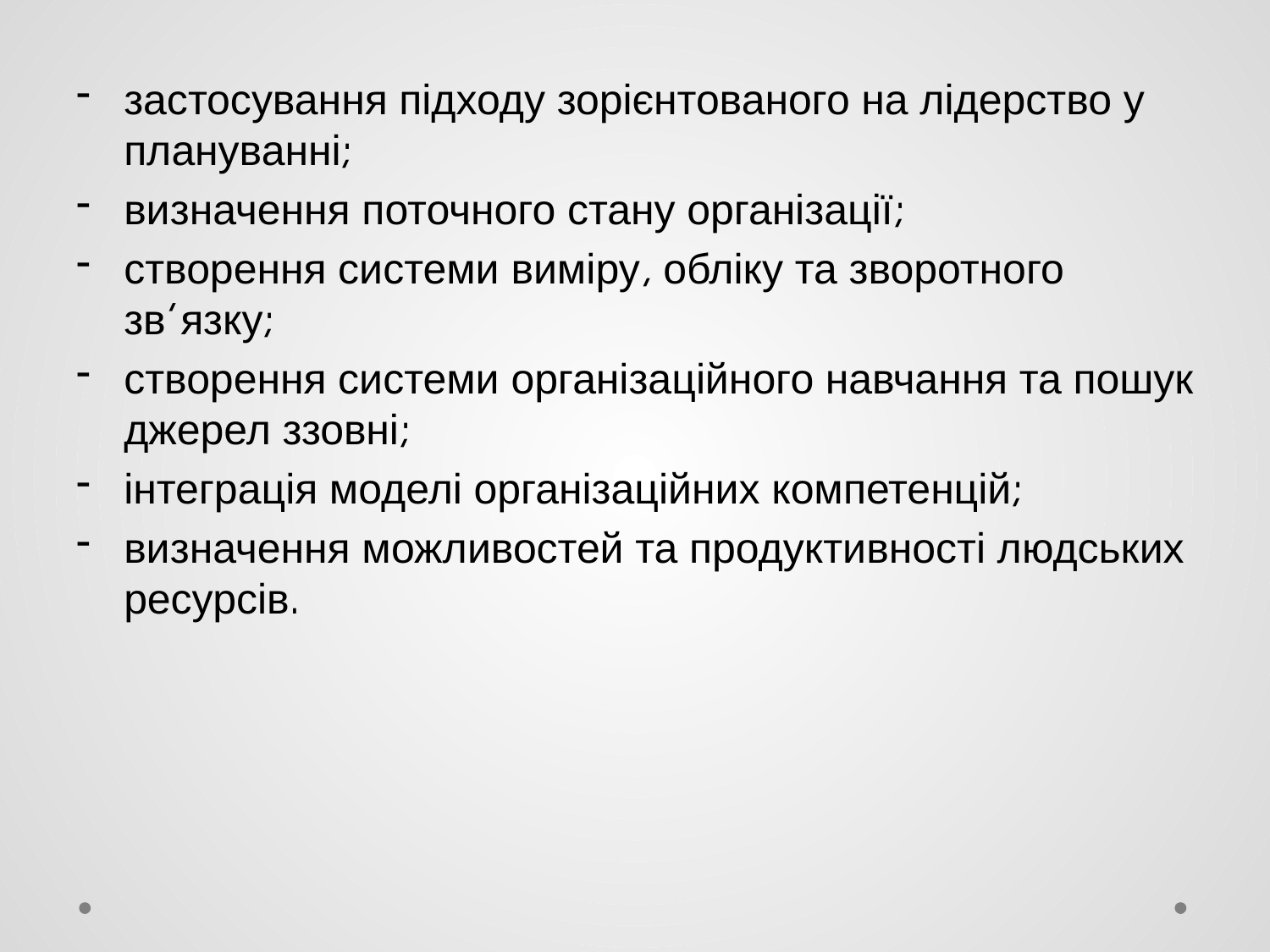

застосування підходу зорієнтованого на лідерство у плануванні;
визначення поточного стану організації;
створення системи виміру, обліку та зворотного зв’язку;
створення системи організаційного навчання та пошук джерел ззовні;
інтеграція моделі організаційних компетенцій;
визначення можливостей та продуктивності людських ресурсів.